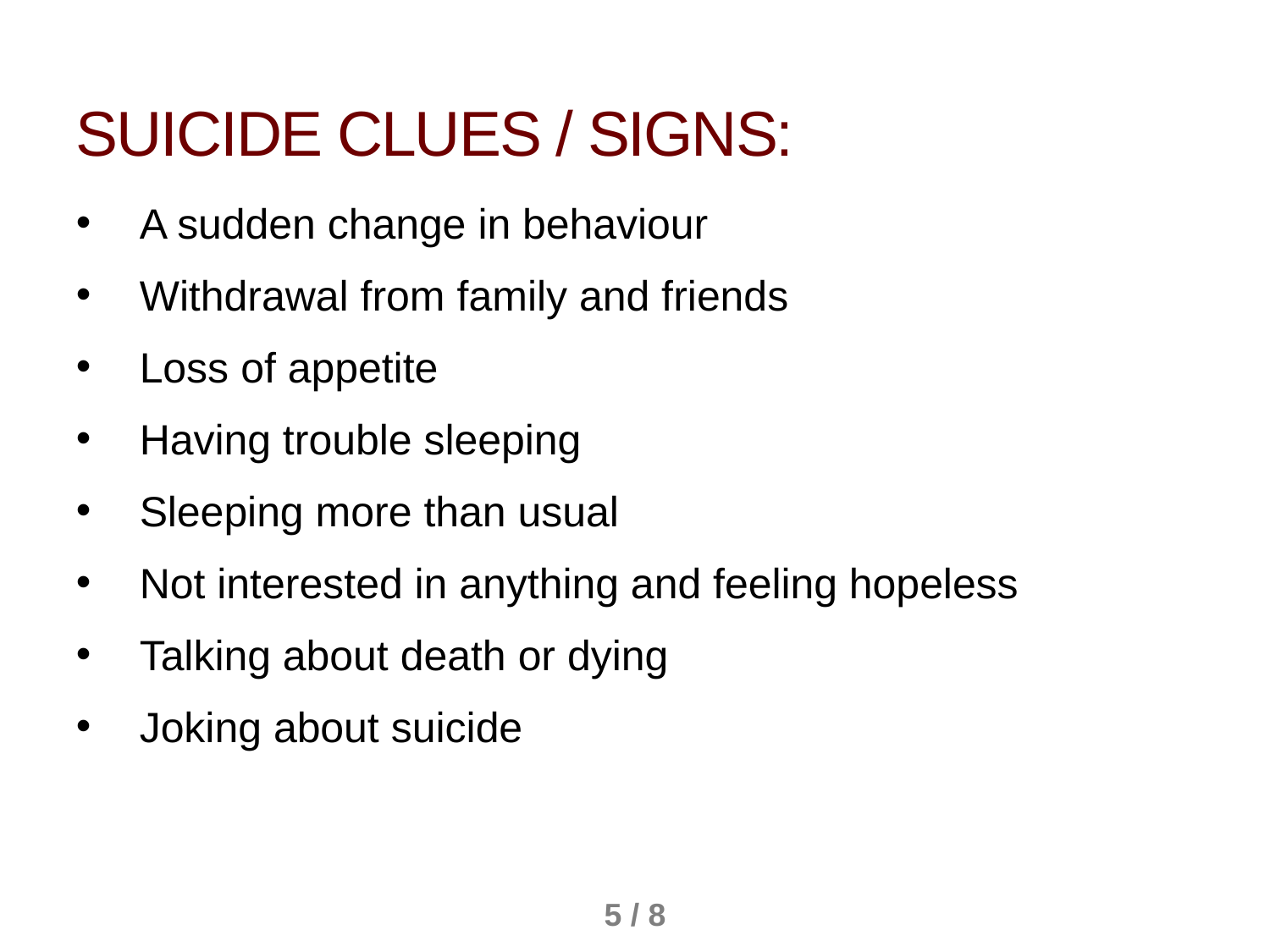

Suicide clues / signs:
A sudden change in behaviour
Withdrawal from family and friends
Loss of appetite
Having trouble sleeping
Sleeping more than usual
Not interested in anything and feeling hopeless
Talking about death or dying
Joking about suicide
5 / 8